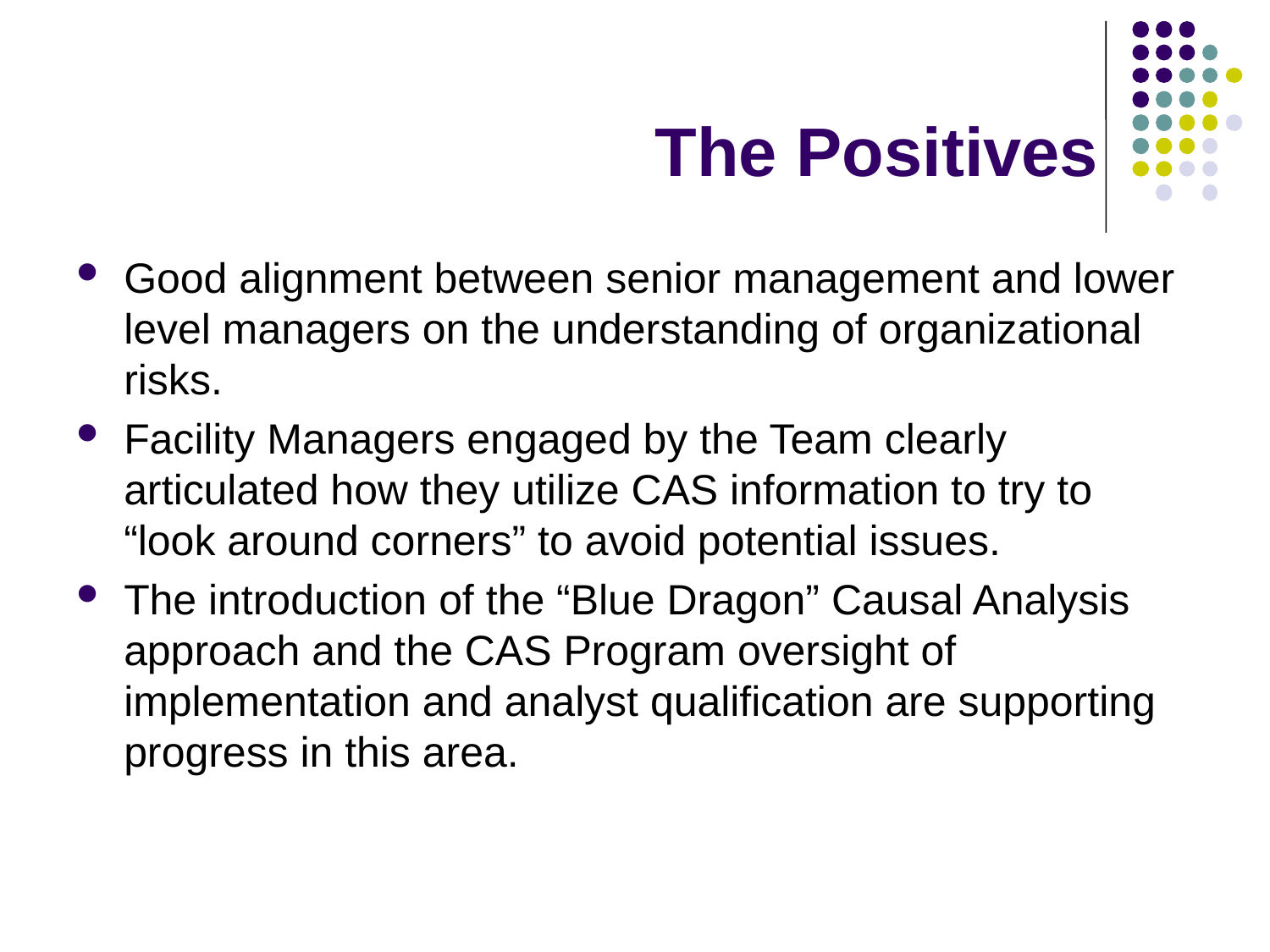

# The Positives
Good alignment between senior management and lower level managers on the understanding of organizational risks.
Facility Managers engaged by the Team clearly articulated how they utilize CAS information to try to “look around corners” to avoid potential issues.
The introduction of the “Blue Dragon” Causal Analysis approach and the CAS Program oversight of implementation and analyst qualification are supporting progress in this area.